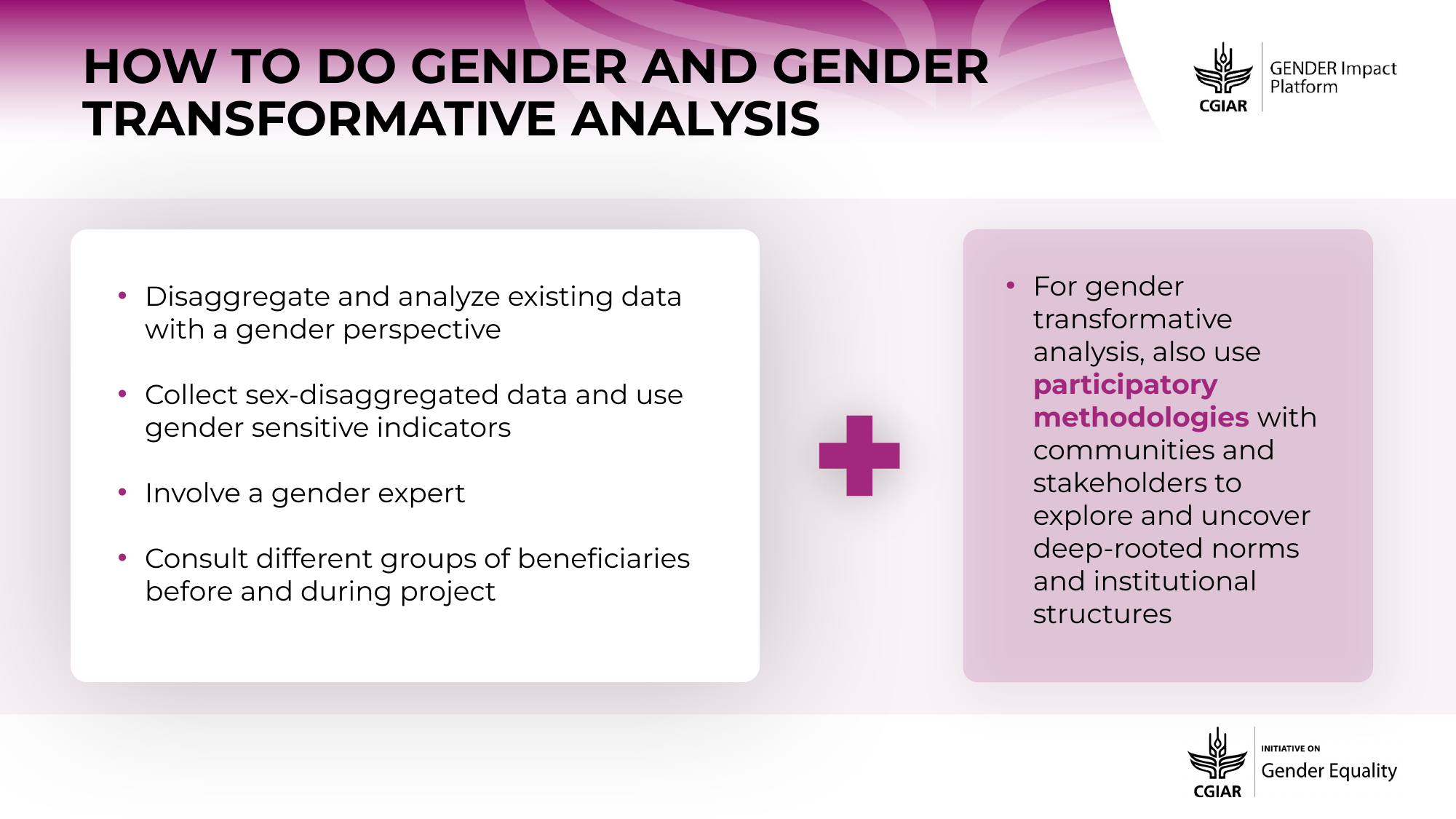

How to do gender AND gender transformative analysis

For gender transformative analysis, also use participatory methodologies with communities and stakeholders to explore and uncover deep-rooted norms and institutional structures
Disaggregate and analyze existing data with a gender perspective

Collect sex-disaggregated data and use gender sensitive indicators

Involve a gender expert

Consult different groups of beneficiaries before and during project